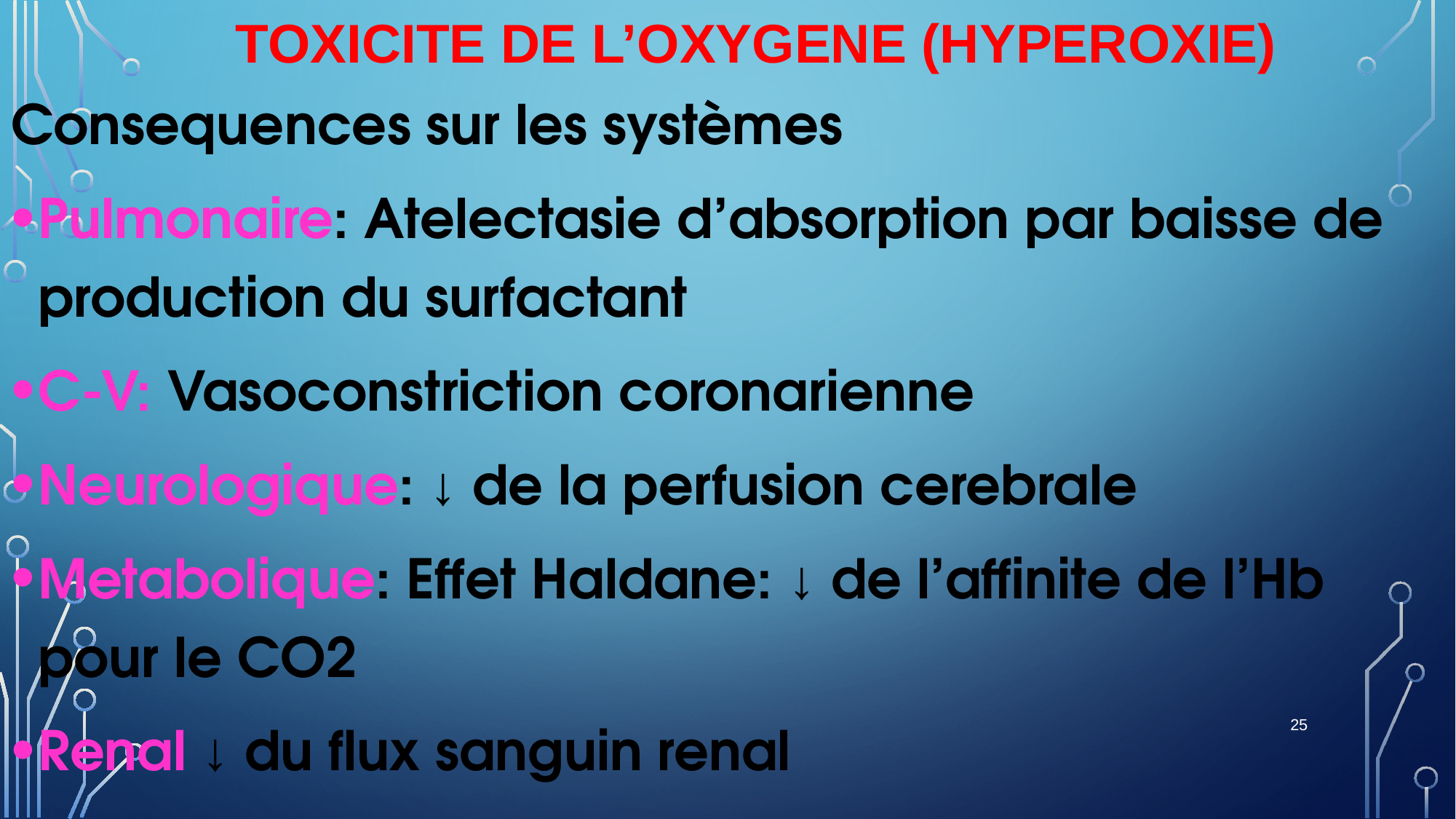

# Toxicite de l’oxygene (Hyperoxie)
Consequences sur les systèmes
Pulmonaire: Atelectasie d’absorption par baisse de production du surfactant
C-V: Vasoconstriction coronarienne
Neurologique: ↓ de la perfusion cerebrale
Metabolique: Effet Haldane: ↓ de l’affinite de l’Hb pour le CO2
Renal ↓ du flux sanguin renal
25